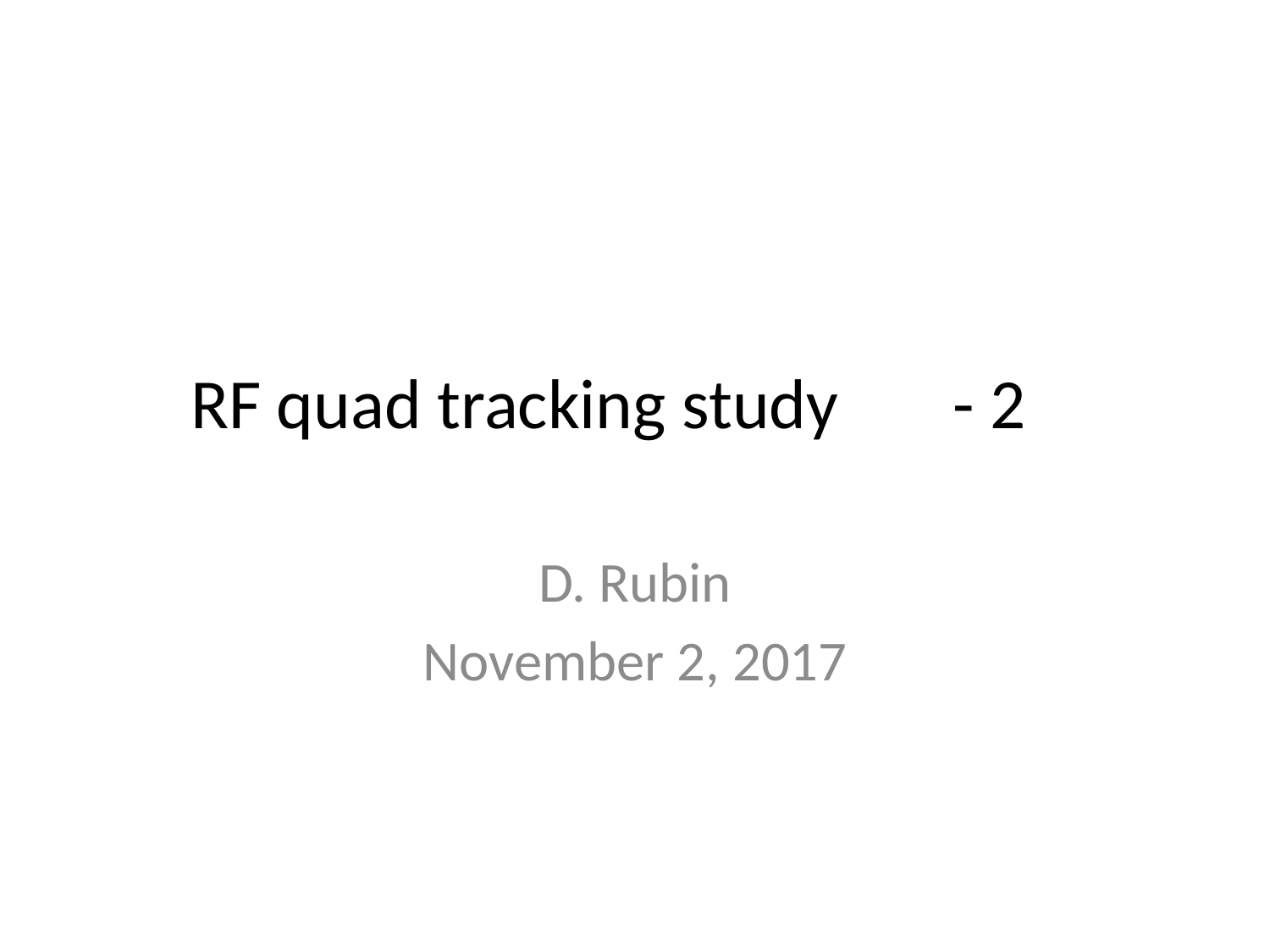

# RF quad tracking study	- 2
D. Rubin
November 2, 2017